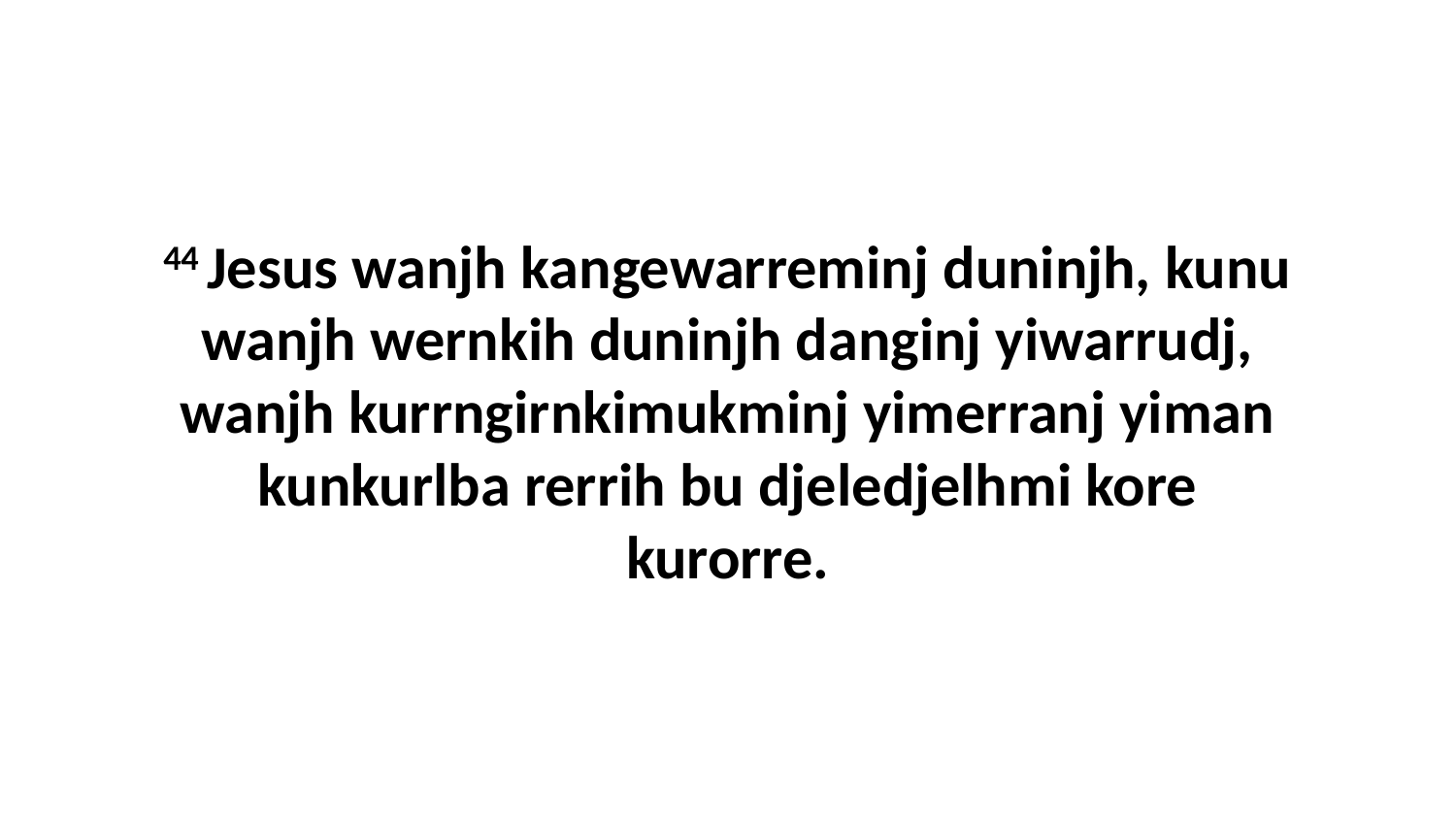

44 Jesus wanjh kangewarreminj duninjh, kunu wanjh wernkih duninjh danginj yiwarrudj, wanjh kurrngirnkimukminj yimerranj yiman kunkurlba rerrih bu djeledjelhmi kore kurorre.